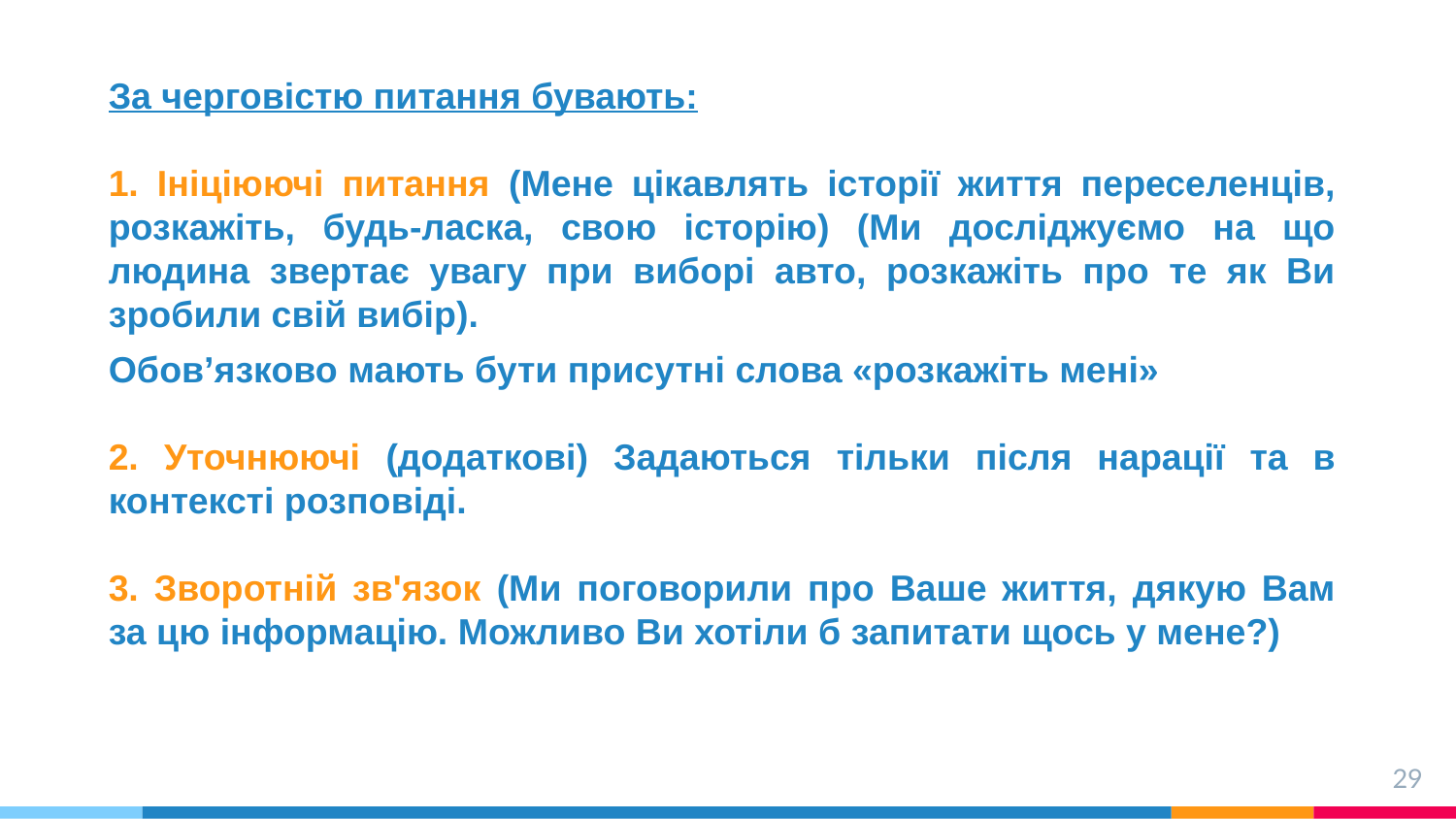

За черговістю питання бувають:

1. Ініціюючі питання (Мене цікавлять історії життя переселенців, розкажіть, будь-ласка, свою історію) (Ми досліджуємо на що людина звертає увагу при виборі авто, розкажіть про те як Ви зробили свій вибір).
Обов’язково мають бути присутні слова «розкажіть мені»

2. Уточнюючі (додаткові) Задаються тільки після нарації та в контексті розповіді.

3. Зворотній зв'язок (Ми поговорили про Ваше життя, дякую Вам за цю інформацію. Можливо Ви хотіли б запитати щось у мене?)
29